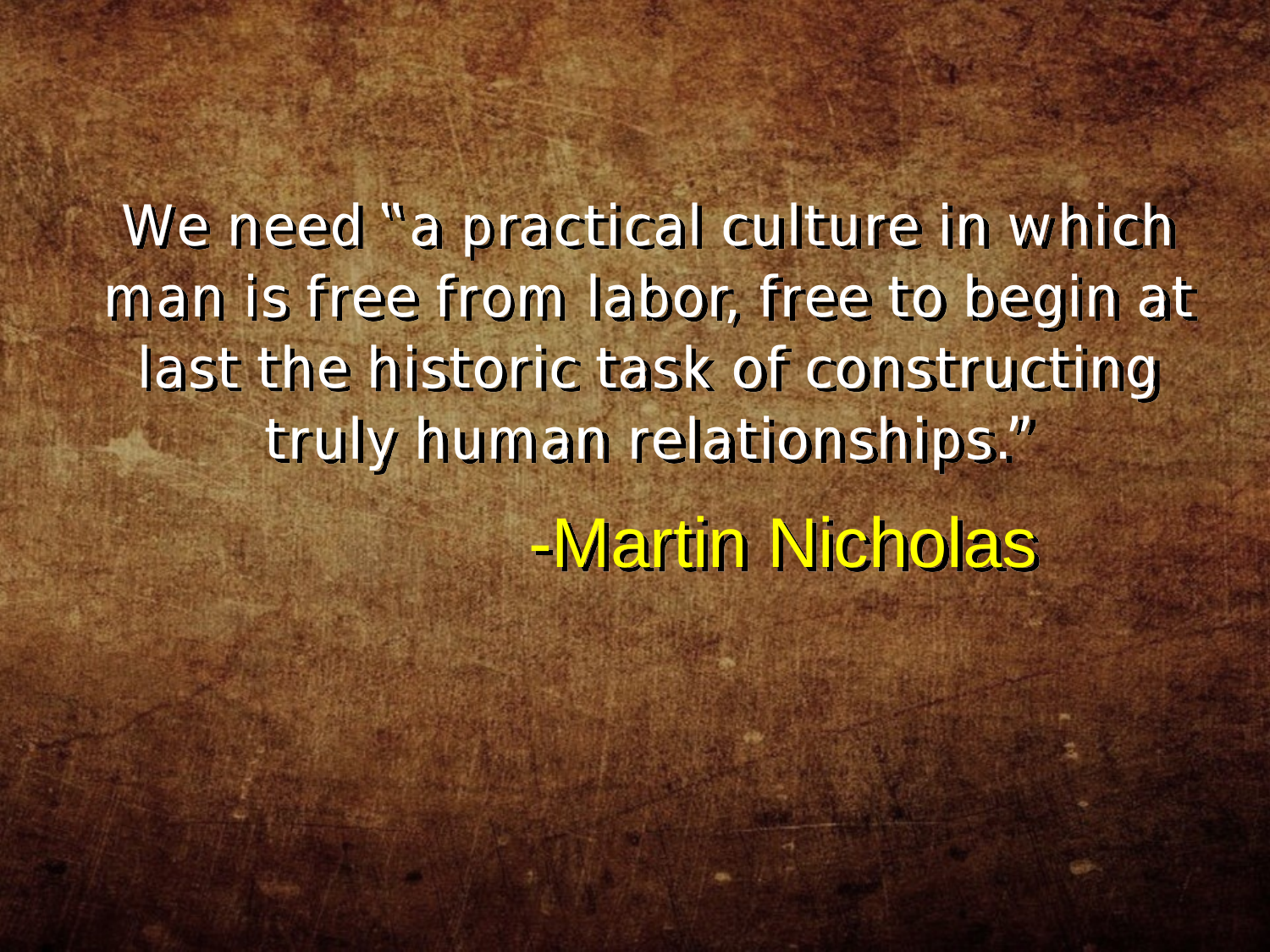

We need “a practical culture in which man is free from labor, free to begin at last the historic task of constructing truly human relationships.”
-Martin Nicholas